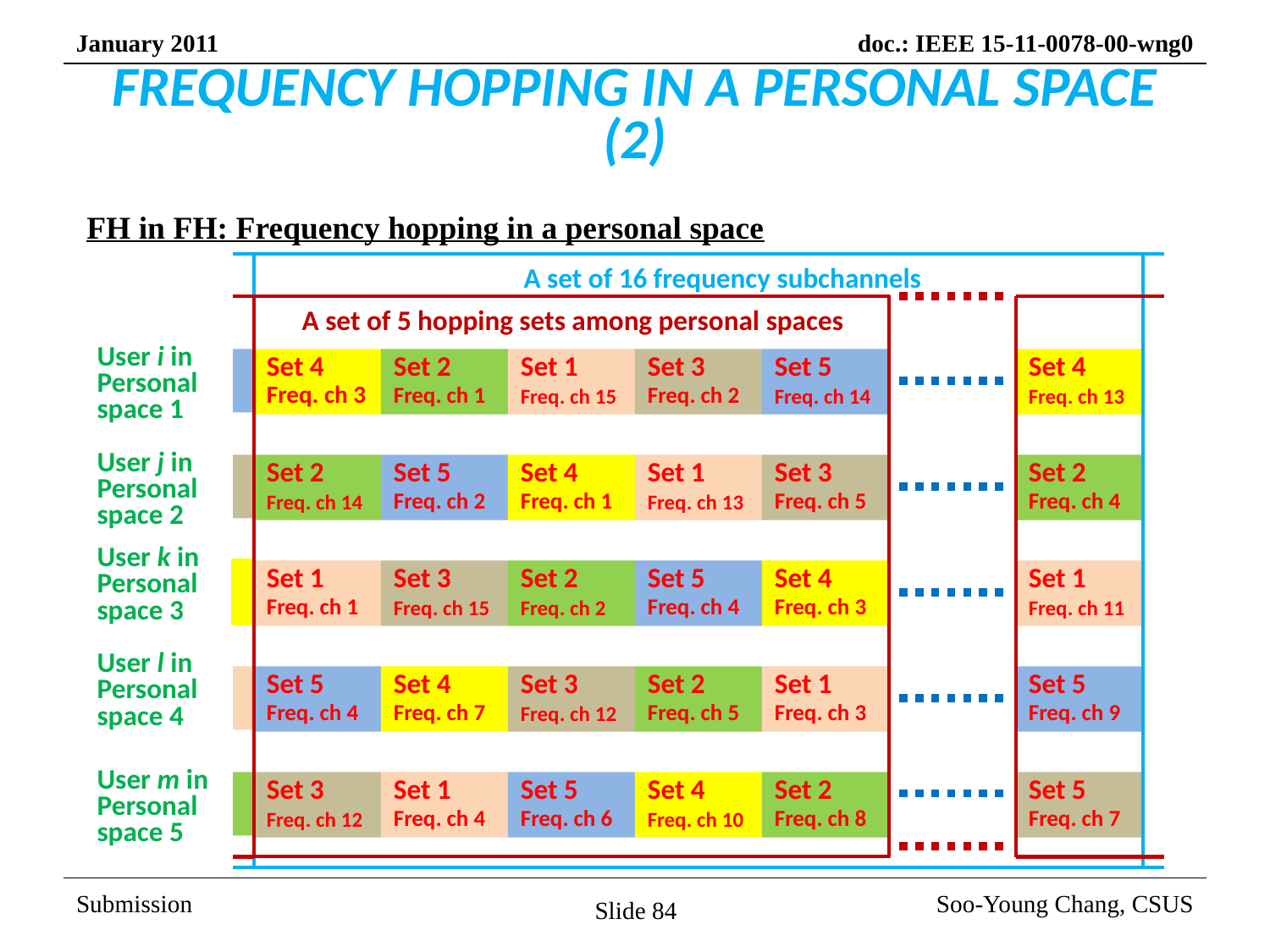

# FREQUENCY HOPPING IN A PERSONAL SPACE (2)
FH in FH: Frequency hopping in a personal space

A set of 16 frequency subchannels

A set of 5 hopping sets among personal spaces
User i in Personal space 1

Set 4   Freq. ch 3
Set 2 Freq. ch 1
Set 1 Freq. ch 15
Set 3   Freq. ch 2
Set 5   Freq. ch 14
Set 4   Freq. ch 13
User j in Personal space 2

Set 2   Freq. ch 14
Set 5   Freq. ch 2
Set 4   Freq. ch 1
Set 1   Freq. ch 13
Set 3   Freq. ch 5
Set 2   Freq. ch 4
User k in Personal space 3

Set 1   Freq. ch 1
Set 3   Freq. ch 15
Set 2   Freq. ch 2
Set 5   Freq. ch 4
Set 4   Freq. ch 3
Set 1   Freq. ch 11
User l in Personal space 4

Set 5   Freq. ch 4
Set 4   Freq. ch 7
Set 3   Freq. ch 12
Set 2   Freq. ch 5
Set 1   Freq. ch 3
Set 5   Freq. ch 9
User m in Personal space 5

Set 3   Freq. ch 12
Set 1   Freq. ch 4
Set 5   Freq. ch 6
Set 4   Freq. ch 10
Set 2   Freq. ch 8
Set 5   Freq. ch 7
Slide 84